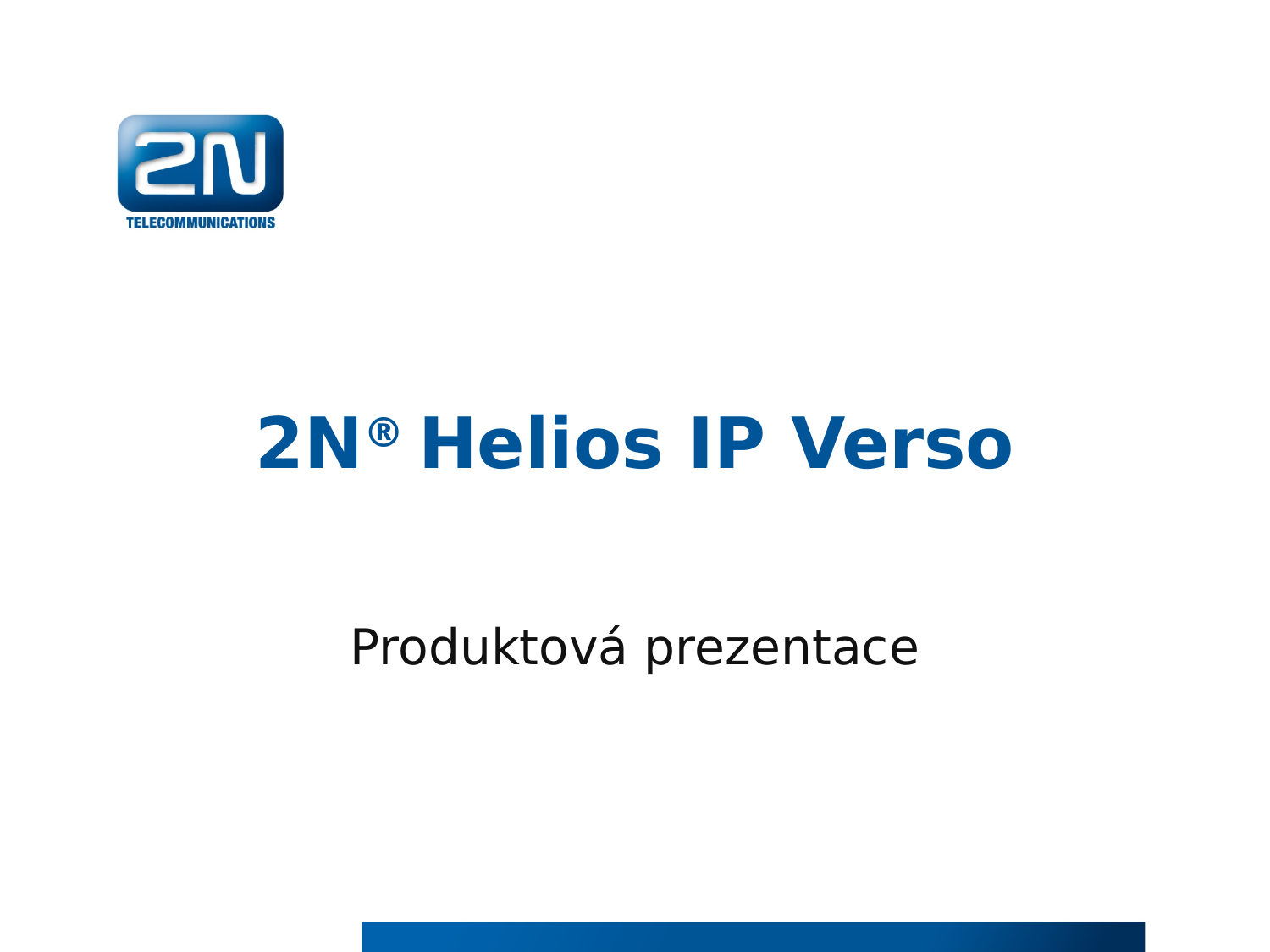

# 2N® Helios IP Verso

Produktová prezentace